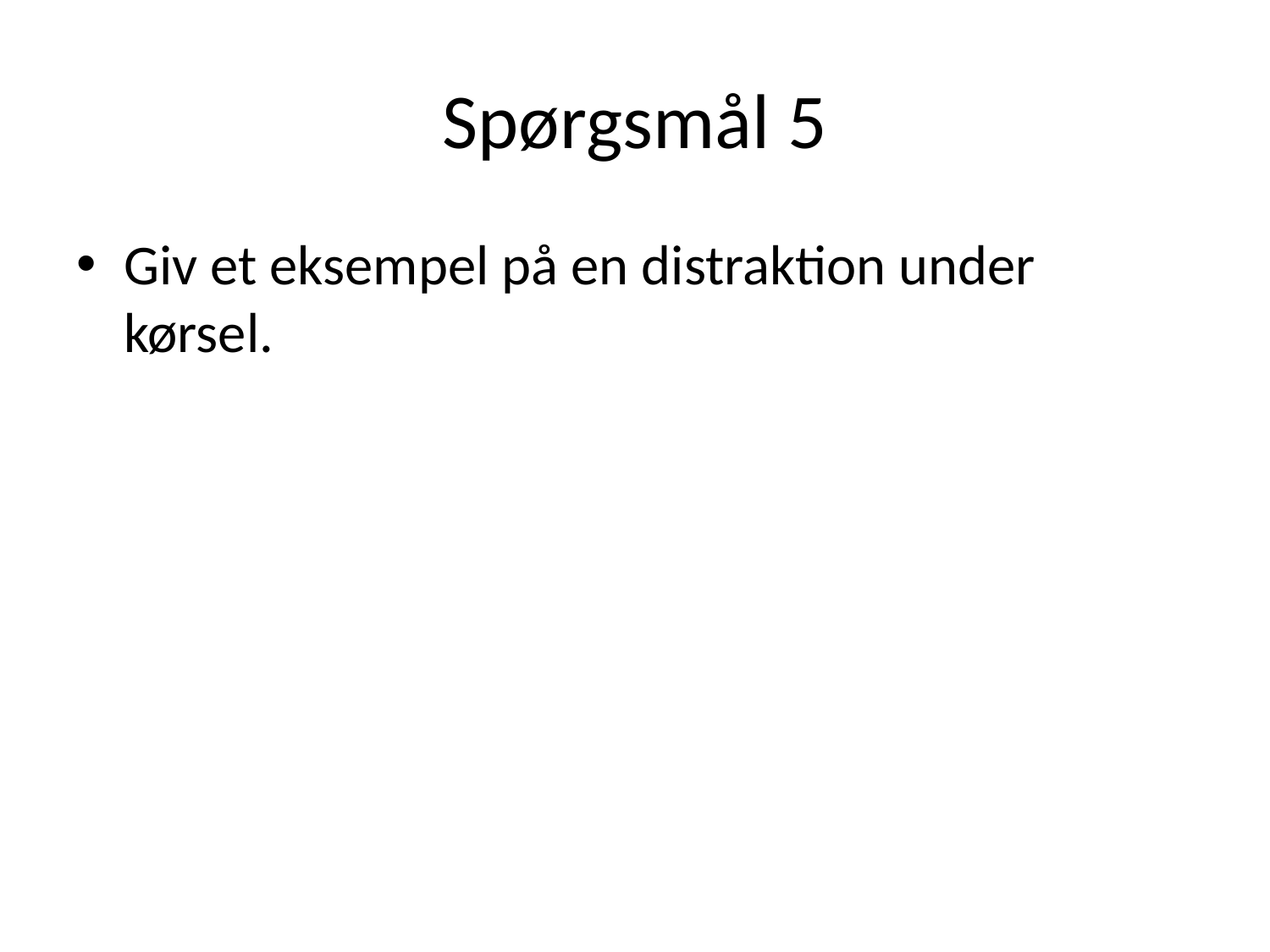

# Spørgsmål 5
Giv et eksempel på en distraktion under kørsel.